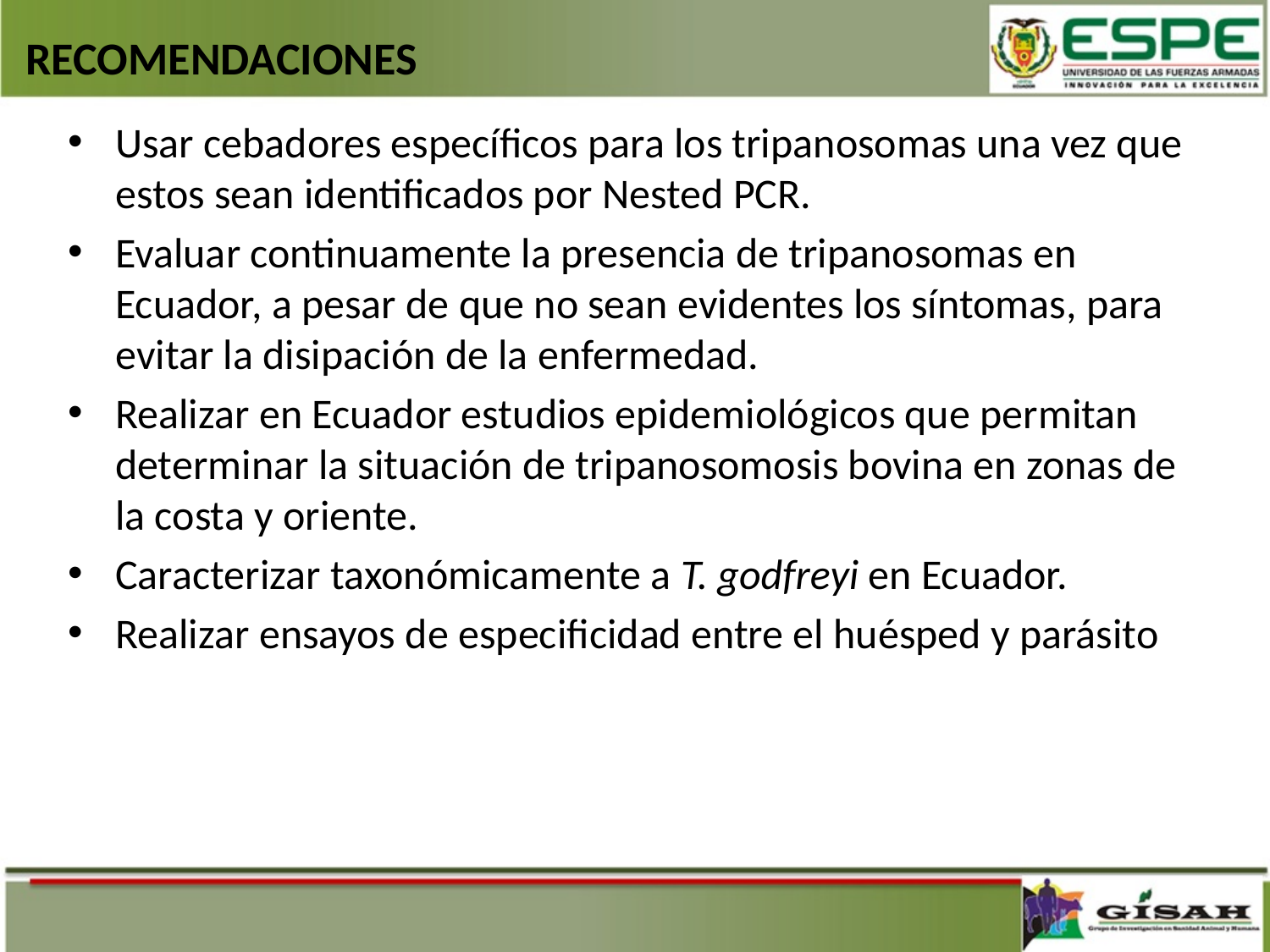

RECOMENDACIONES
Usar cebadores específicos para los tripanosomas una vez que estos sean identificados por Nested PCR.
Evaluar continuamente la presencia de tripanosomas en Ecuador, a pesar de que no sean evidentes los síntomas, para evitar la disipación de la enfermedad.
Realizar en Ecuador estudios epidemiológicos que permitan determinar la situación de tripanosomosis bovina en zonas de la costa y oriente.
Caracterizar taxonómicamente a T. godfreyi en Ecuador.
Realizar ensayos de especificidad entre el huésped y parásito